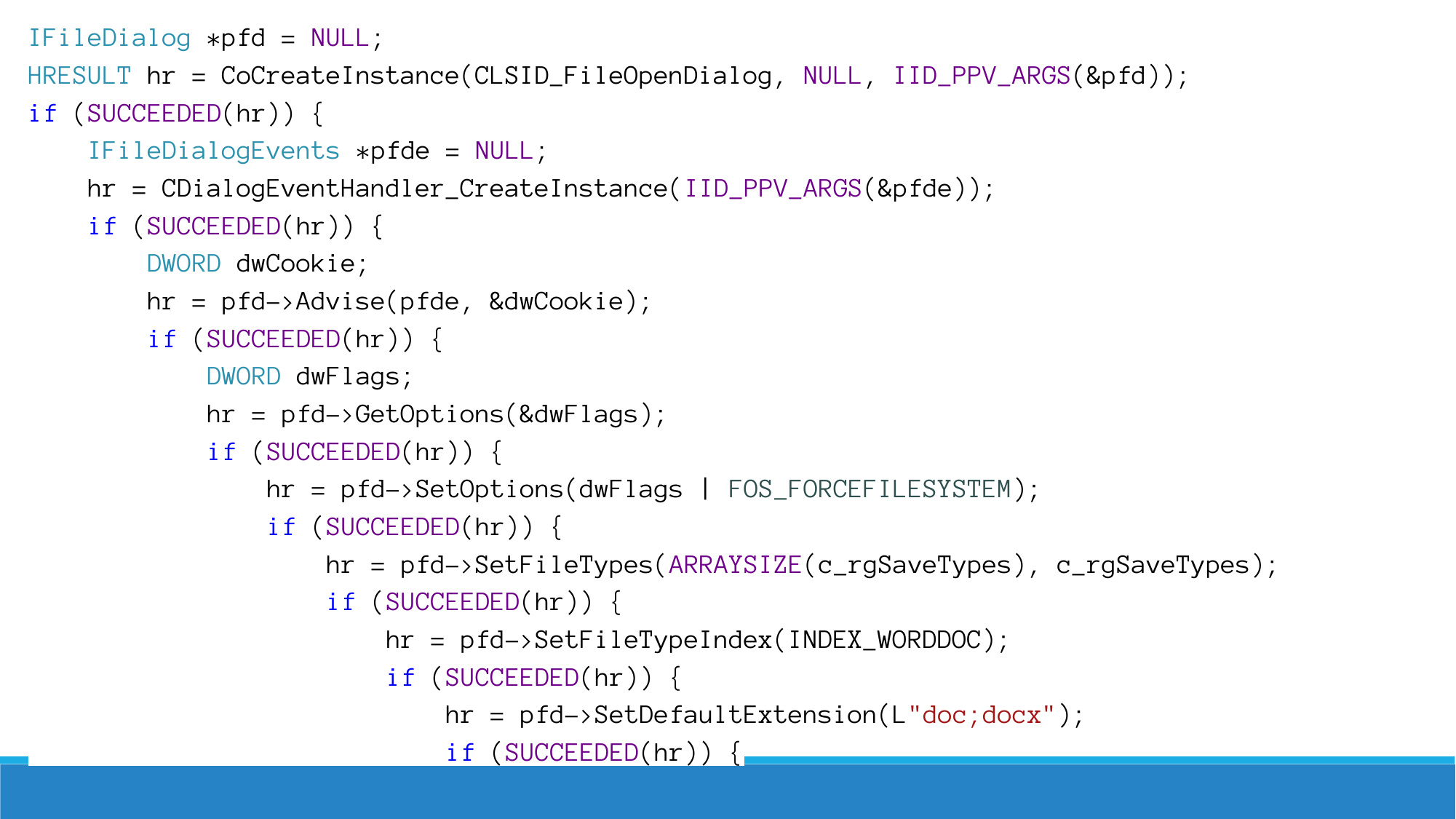

IFileDialog *pfd = NULL;
HRESULT hr = CoCreateInstance(CLSID_FileOpenDialog, NULL, IID_PPV_ARGS(&pfd));
if (SUCCEEDED(hr)) {
    IFileDialogEvents *pfde = NULL;
    hr = CDialogEventHandler_CreateInstance(IID_PPV_ARGS(&pfde));
    if (SUCCEEDED(hr)) {
        DWORD dwCookie;
        hr = pfd->Advise(pfde, &dwCookie);
        if (SUCCEEDED(hr)) {
            DWORD dwFlags;
            hr = pfd->GetOptions(&dwFlags);
            if (SUCCEEDED(hr)) {
                hr = pfd->SetOptions(dwFlags | FOS_FORCEFILESYSTEM);
                if (SUCCEEDED(hr)) {
                    hr = pfd->SetFileTypes(ARRAYSIZE(c_rgSaveTypes), c_rgSaveTypes);
                    if (SUCCEEDED(hr)) {
                        hr = pfd->SetFileTypeIndex(INDEX_WORDDOC);
                        if (SUCCEEDED(hr)) {
                            hr = pfd->SetDefaultExtension(L"doc;docx");
                            if (SUCCEEDED(hr)) {